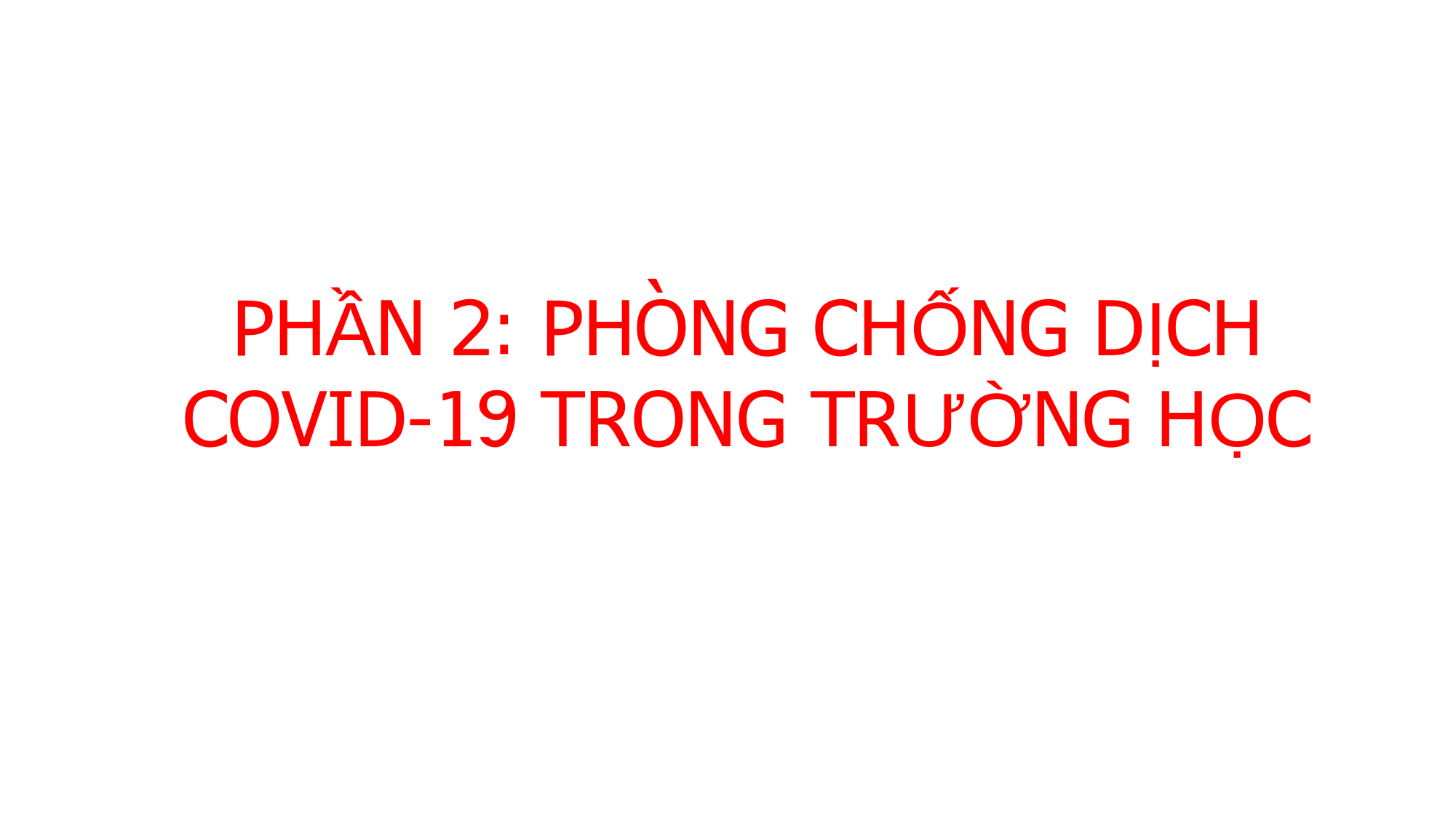

PHẦN 2: PHÒNG CHỐNG DỊCH COVID-19 TRONG TRƯỜNG HỌC